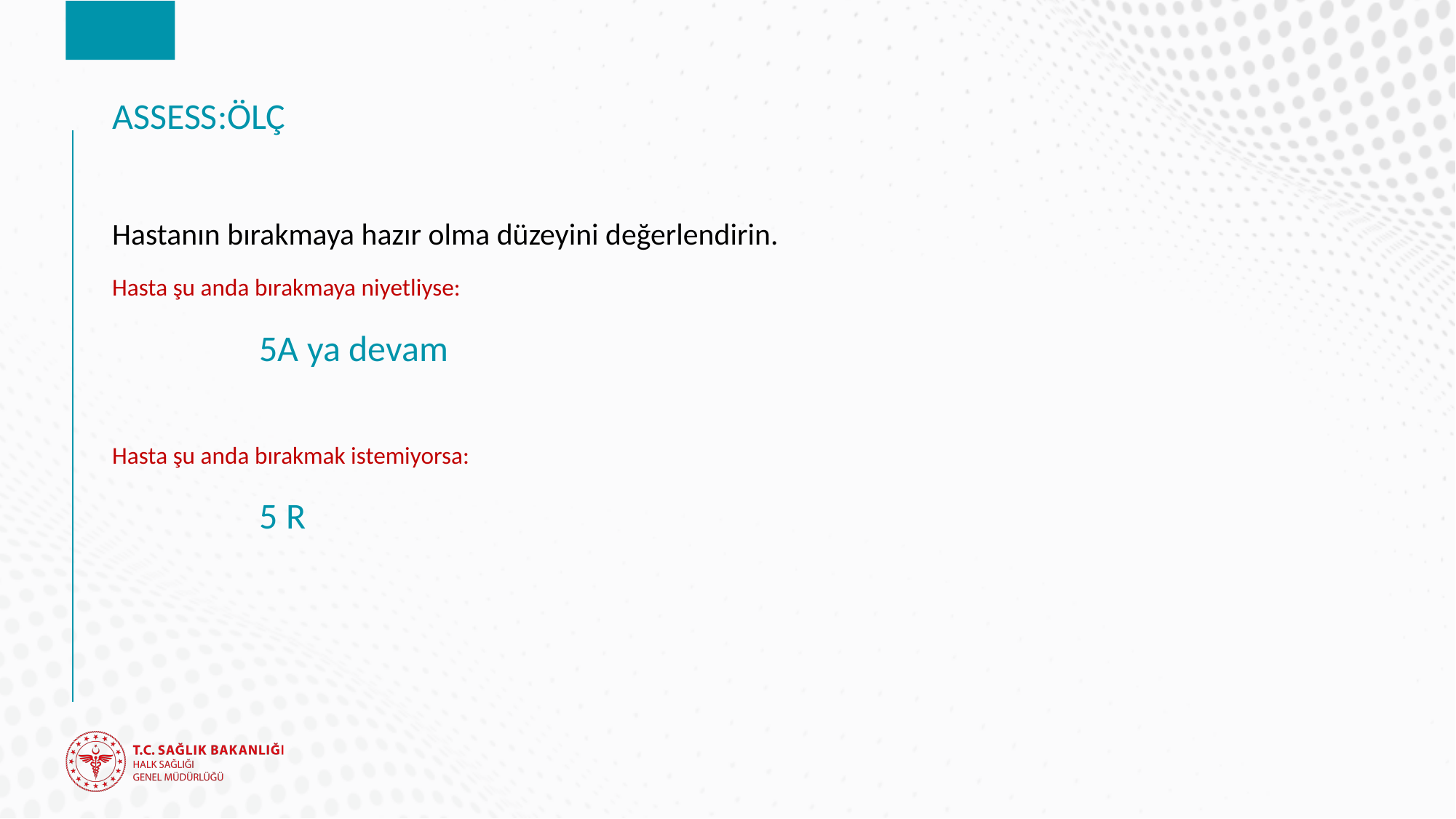

# ASSESS:ÖLÇ

Hastanın bırakmaya hazır olma düzeyini değerlendirin.
Hasta şu anda bırakmaya niyetliyse:
                           5A ya devam

Hasta şu anda bırakmak istemiyorsa:
                  5 R